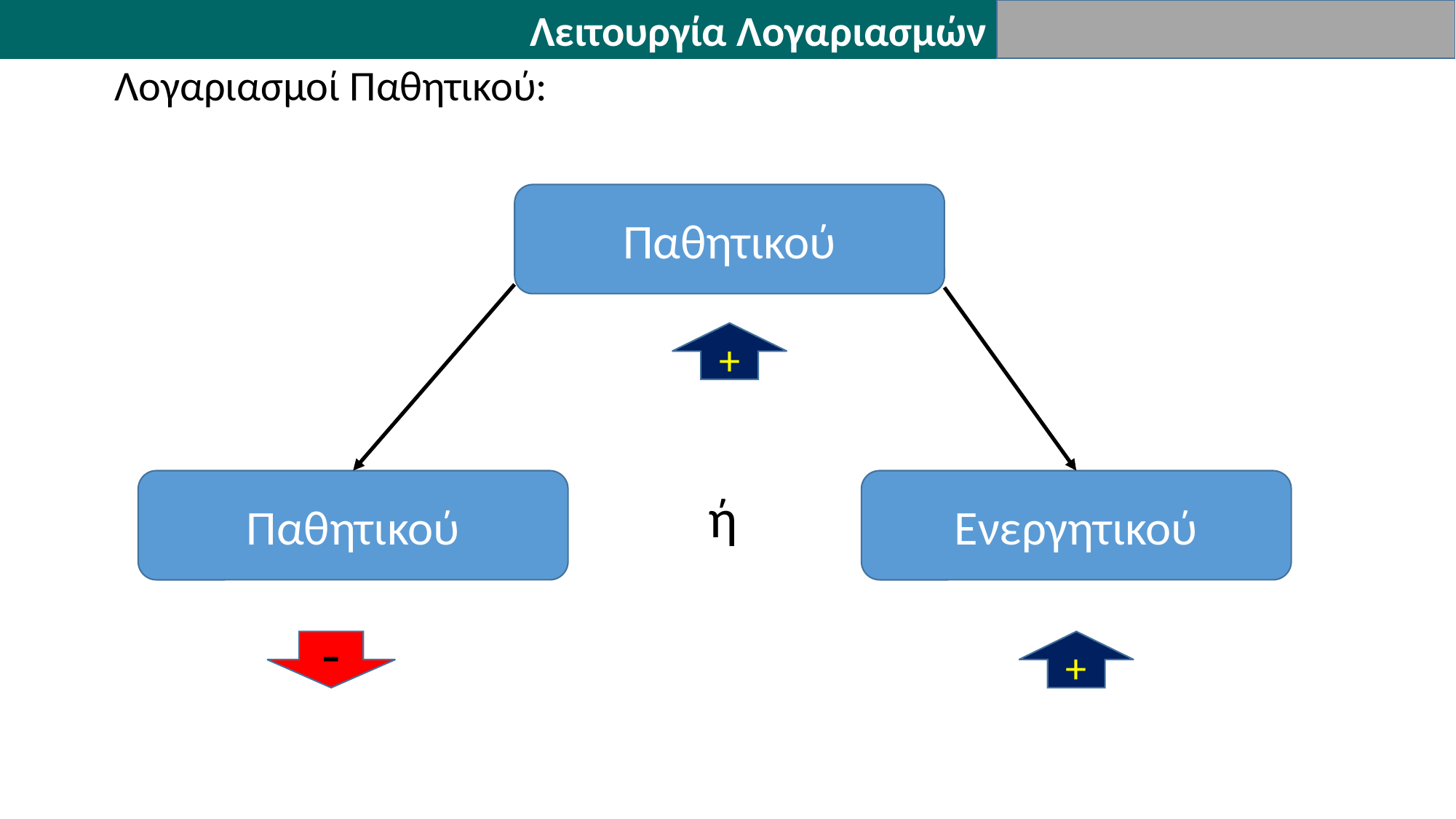

Λειτουργία Λογαριασμών

Λογαριασμοί Παθητικού:

                                                ή

Παθητικού
+
Παθητικού
Ενεργητικού
-
+